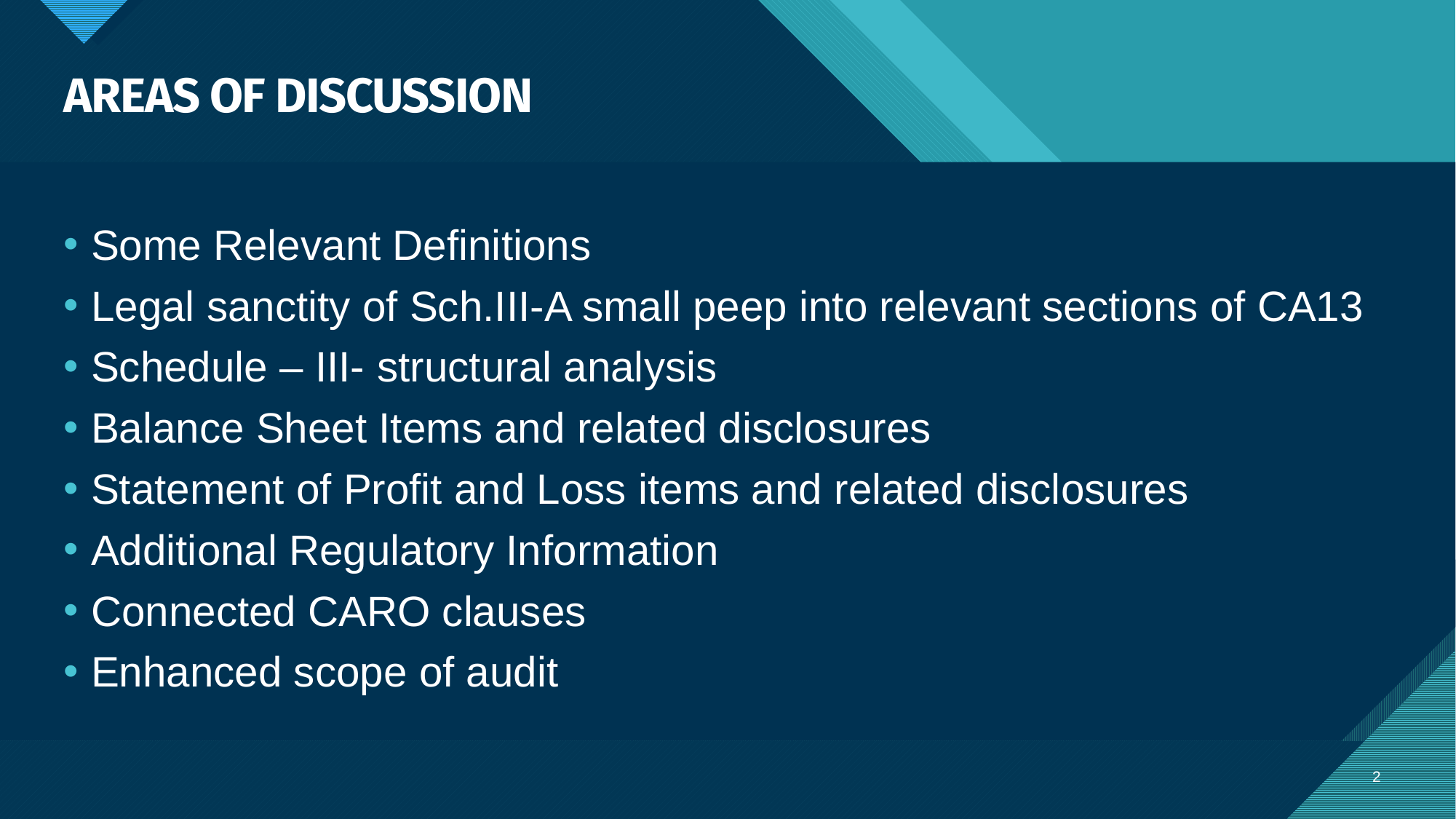

# AREAS OF DISCUSSION
Some Relevant Definitions
Legal sanctity of Sch.III-A small peep into relevant sections of CA13
Schedule – III- structural analysis
Balance Sheet Items and related disclosures
Statement of Profit and Loss items and related disclosures
Additional Regulatory Information
Connected CARO clauses
Enhanced scope of audit
2